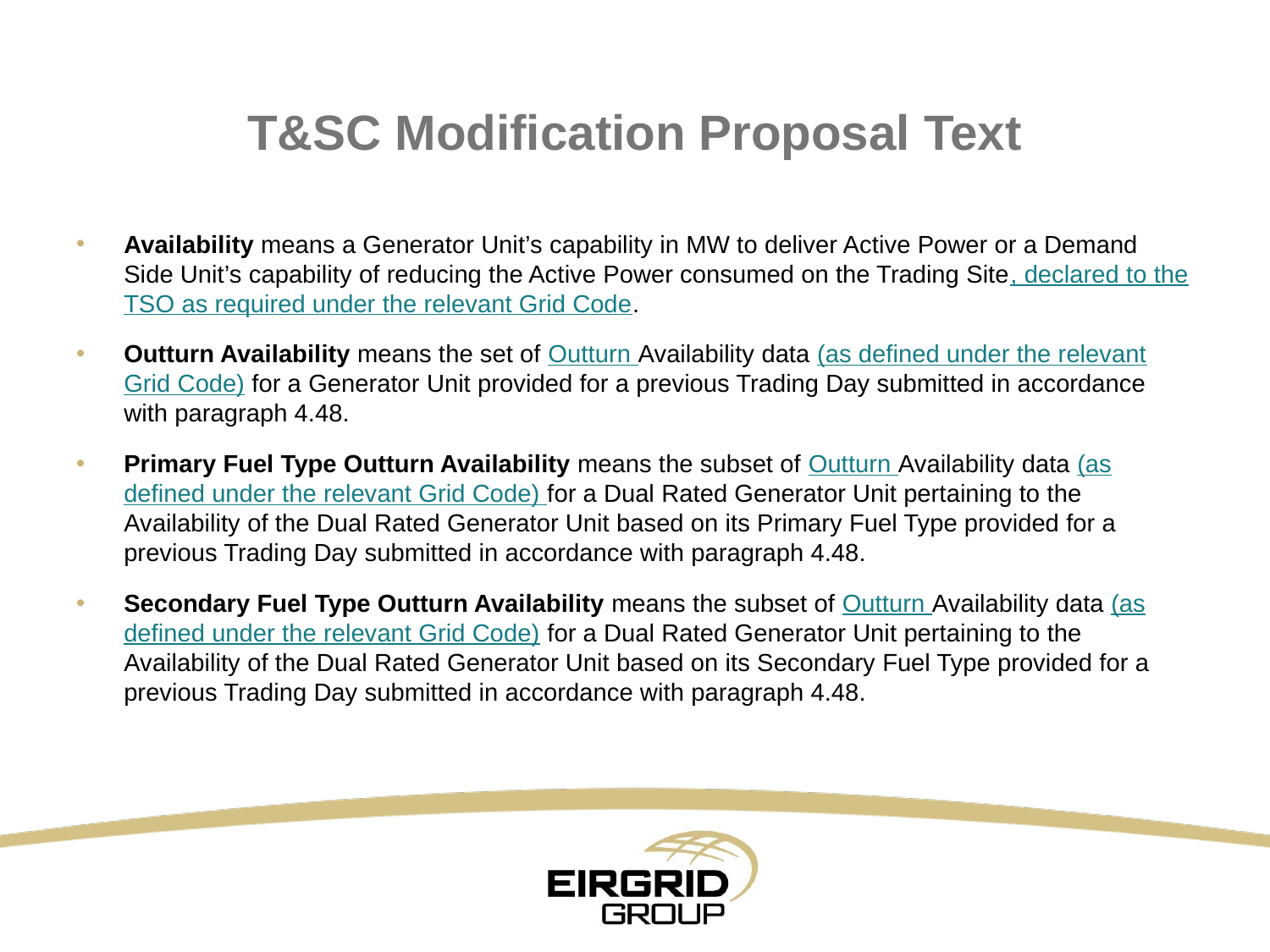

# T&SC Modification Proposal Text

Availability means a Generator Unit’s capability in MW to deliver Active Power or a Demand Side Unit’s capability of reducing the Active Power consumed on the Trading Site, declared to the TSO as required under the relevant Grid Code.
Outturn Availability means the set of Outturn Availability data (as defined under the relevant Grid Code) for a Generator Unit provided for a previous Trading Day submitted in accordance with paragraph 4.48.
Primary Fuel Type Outturn Availability means the subset of Outturn Availability data (as defined under the relevant Grid Code) for a Dual Rated Generator Unit pertaining to the Availability of the Dual Rated Generator Unit based on its Primary Fuel Type provided for a previous Trading Day submitted in accordance with paragraph 4.48.
Secondary Fuel Type Outturn Availability means the subset of Outturn Availability data (as defined under the relevant Grid Code) for a Dual Rated Generator Unit pertaining to the Availability of the Dual Rated Generator Unit based on its Secondary Fuel Type provided for a previous Trading Day submitted in accordance with paragraph 4.48.